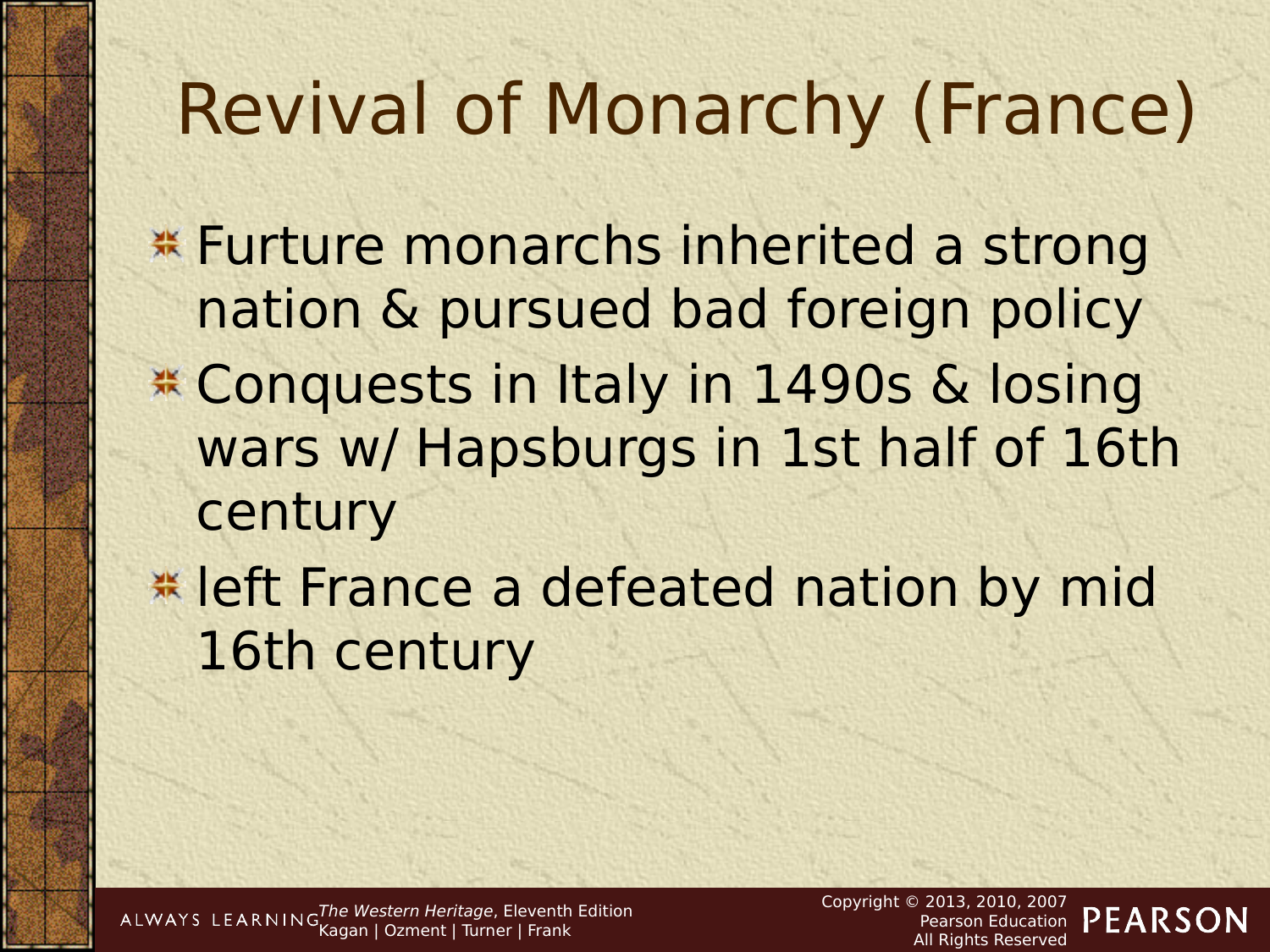

Revival of Monarchy (France)
Furture monarchs inherited a strong nation & pursued bad foreign policy
Conquests in Italy in 1490s & losing wars w/ Hapsburgs in 1st half of 16th century
left France a defeated nation by mid 16th century